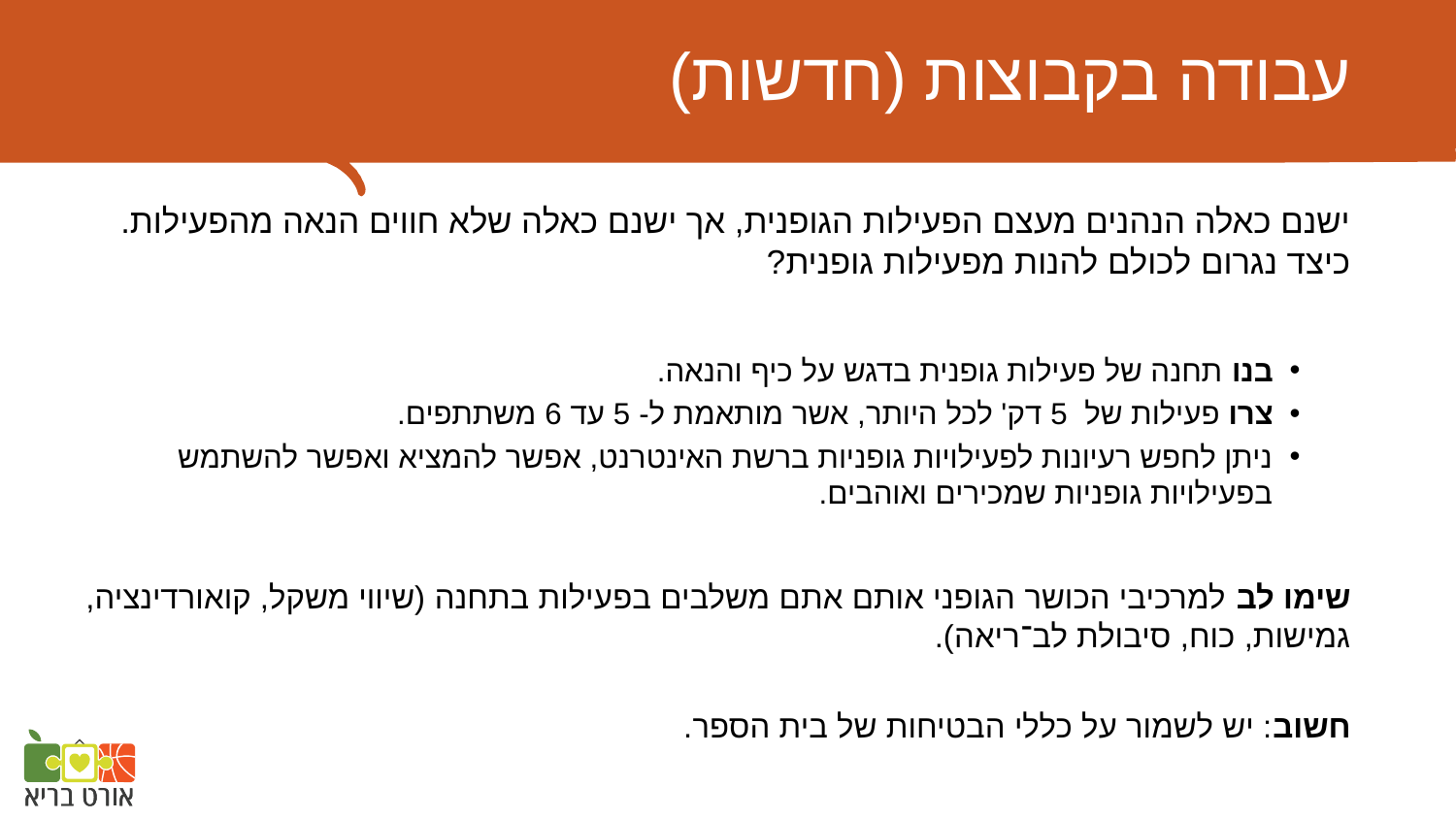

# עבודה בקבוצות (חדשות)
ישנם כאלה הנהנים מעצם הפעילות הגופנית, אך ישנם כאלה שלא חווים הנאה מהפעילות. כיצד נגרום לכולם להנות מפעילות גופנית?

בנו תחנה של פעילות גופנית בדגש על כיף והנאה.
צרו פעילות של  5 דק' לכל היותר, אשר מותאמת ל- 5 עד 6 משתתפים.
ניתן לחפש רעיונות לפעילויות גופניות ברשת האינטרנט, אפשר להמציא ואפשר להשתמש בפעילויות גופניות שמכירים ואוהבים.

שימו לב למרכיבי הכושר הגופני אותם אתם משלבים בפעילות בתחנה (שיווי משקל, קואורדינציה, גמישות, כוח, סיבולת לב־ריאה).
חשוב: יש לשמור על כללי הבטיחות של בית הספר.